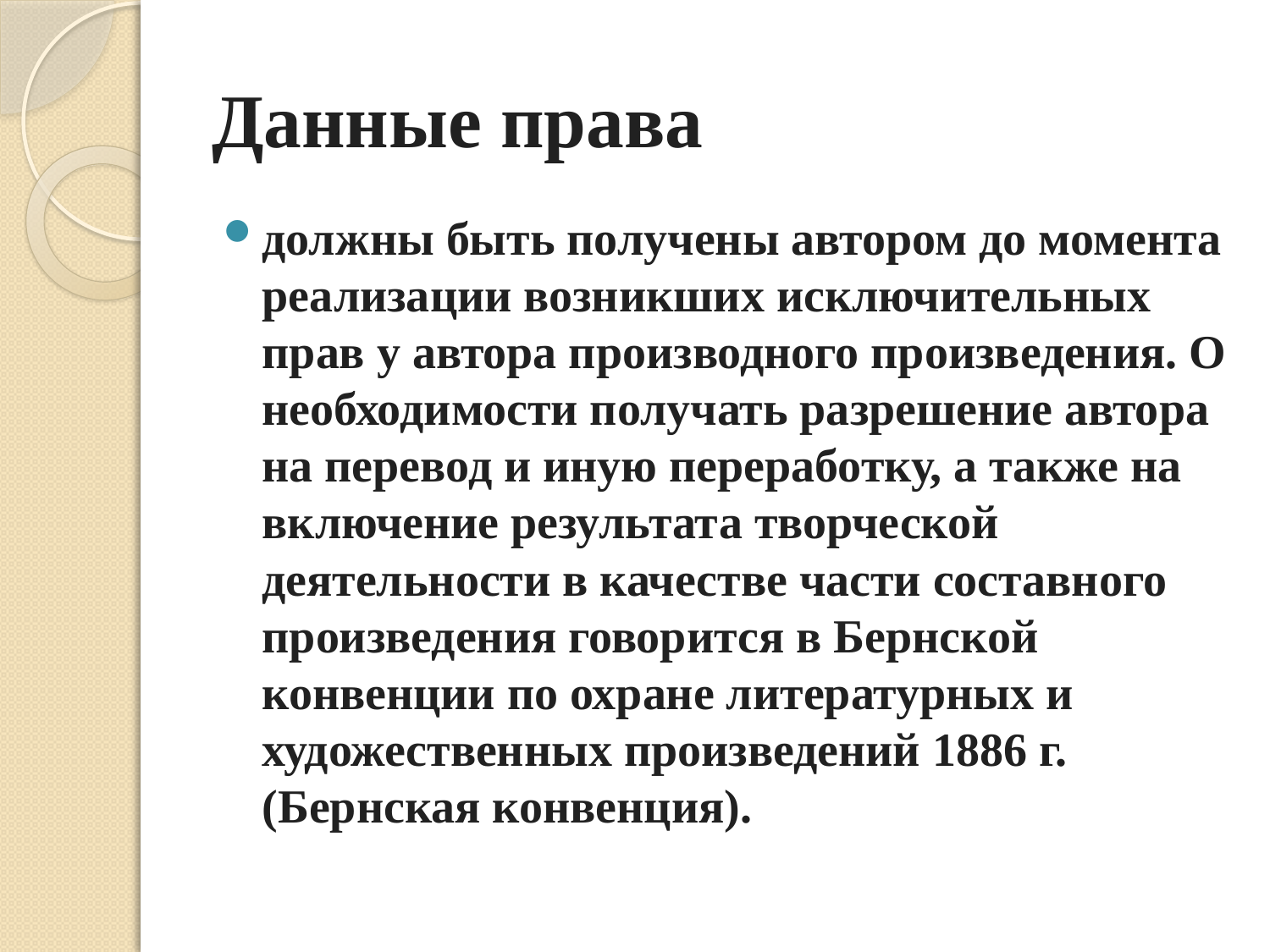

# Данные права
должны быть получены автором до момента реализации возникших исключительных прав у автора производного произведения. О необходимости получать разрешение автора на перевод и иную переработку, а также на включение результата творческой деятельности в качестве части составного произведения говорится в Бернской конвенции по охране литературных и художественных произведений 1886 г. (Бернская конвенция).